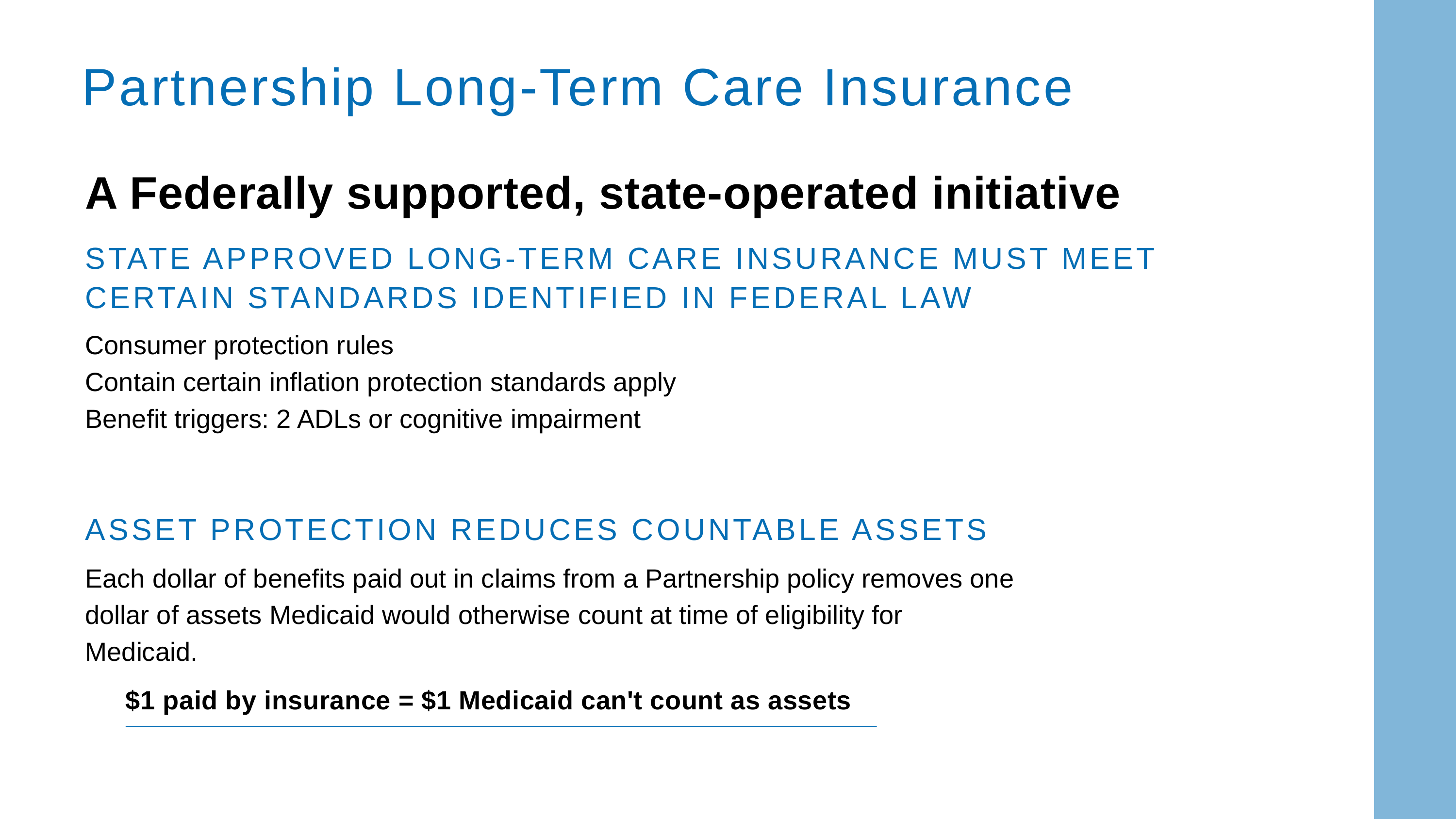

Partnership Long-Term Care Insurance
A Federally supported, state-operated initiative
STATE APPROVED LONG-TERM CARE INSURANCE MUST MEET CERTAIN STANDARDS IDENTIFIED IN FEDERAL LAW
Consumer protection rules
Contain certain inflation protection standards apply
Benefit triggers: 2 ADLs or cognitive impairment
ASSET PROTECTION REDUCES COUNTABLE ASSETS
Each dollar of benefits paid out in claims from a Partnership policy removes one dollar of assets Medicaid would otherwise count at time of eligibility for Medicaid.
$1 paid by insurance = $1 Medicaid can't count as assets